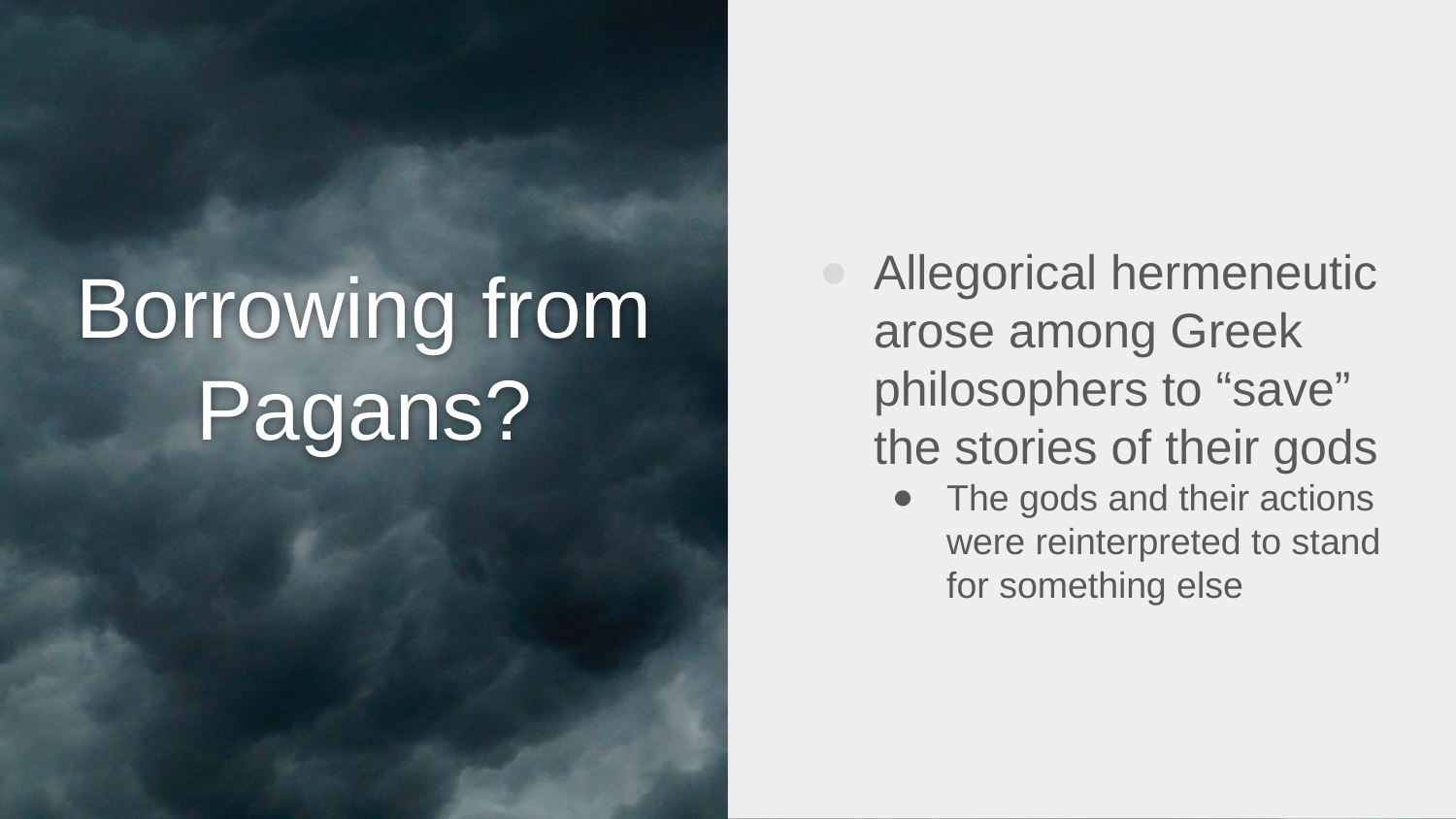

Allegorical hermeneutic arose among Greek philosophers to “save” the stories of their gods
The gods and their actions were reinterpreted to stand for something else
# Borrowing from Pagans?